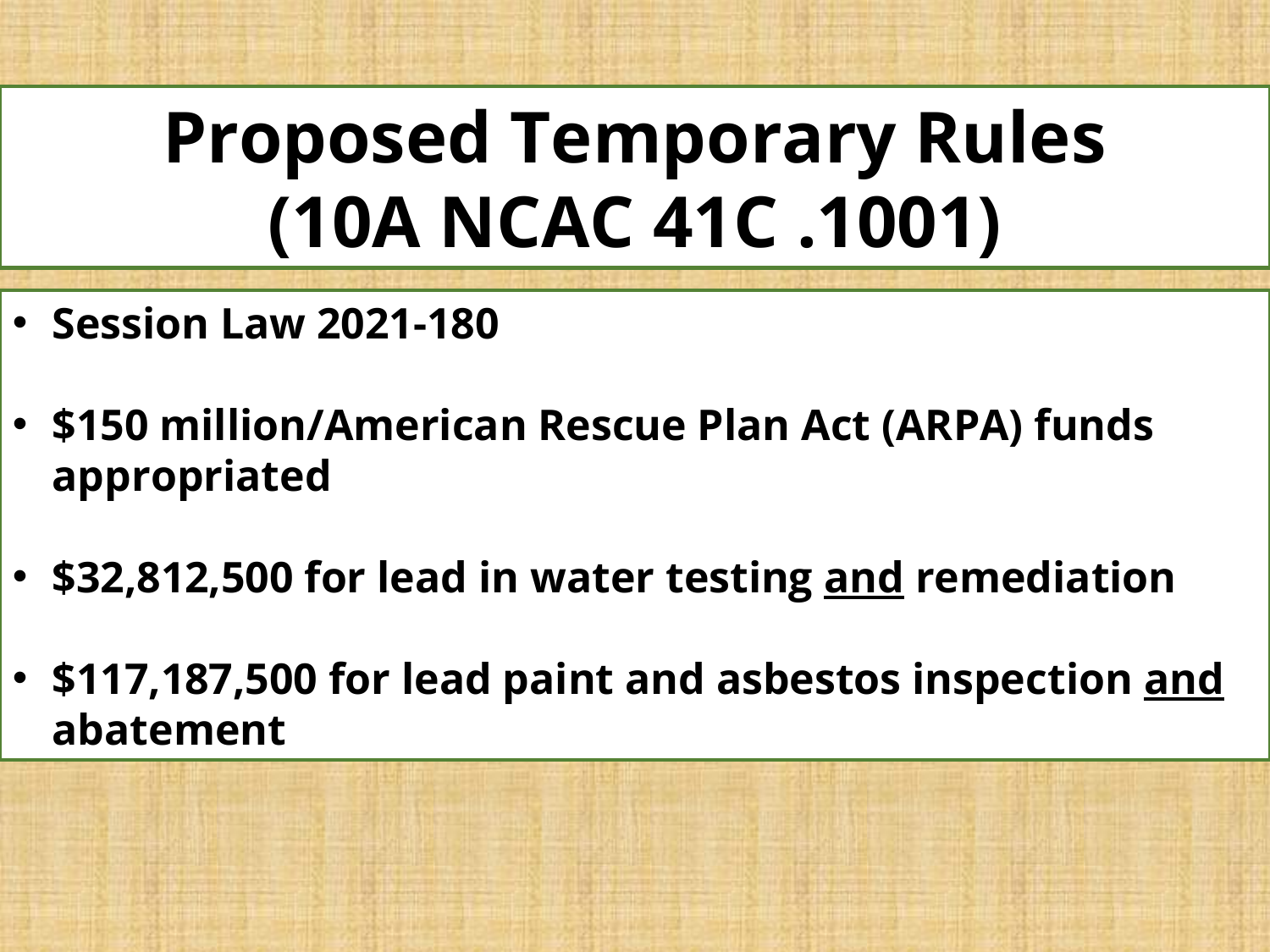

Proposed Temporary Rules
(10A NCAC 41C .1001)
Session Law 2021-180

$150 million/American Rescue Plan Act (ARPA) funds appropriated

$32,812,500 for lead in water testing and remediation

$117,187,500 for lead paint and asbestos inspection and abatement